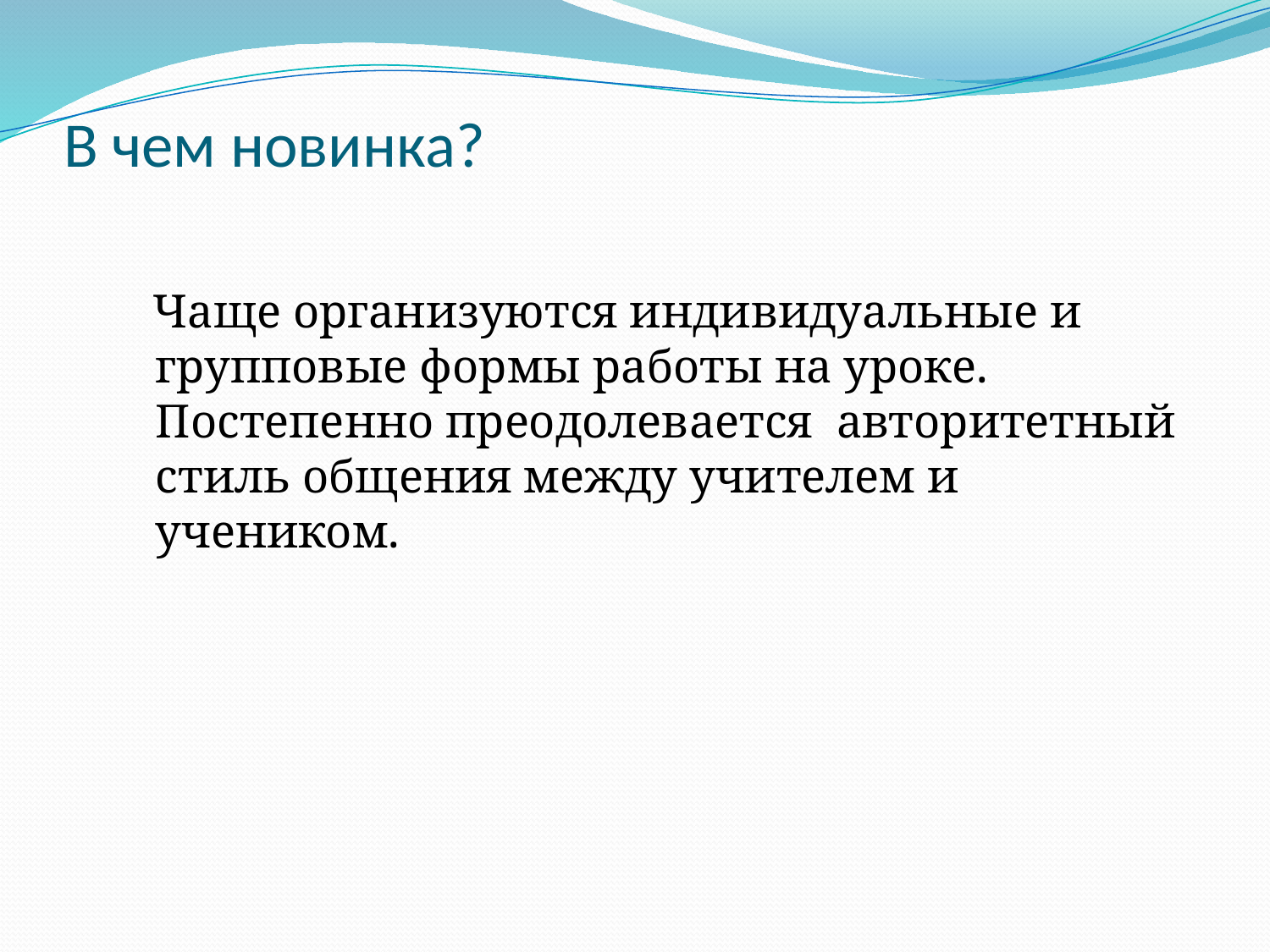

# В чем новинка?
   Чаще организуются индивидуальные и групповые формы работы на уроке. Постепенно преодолевается  авторитетный стиль общения между учителем и учеником.